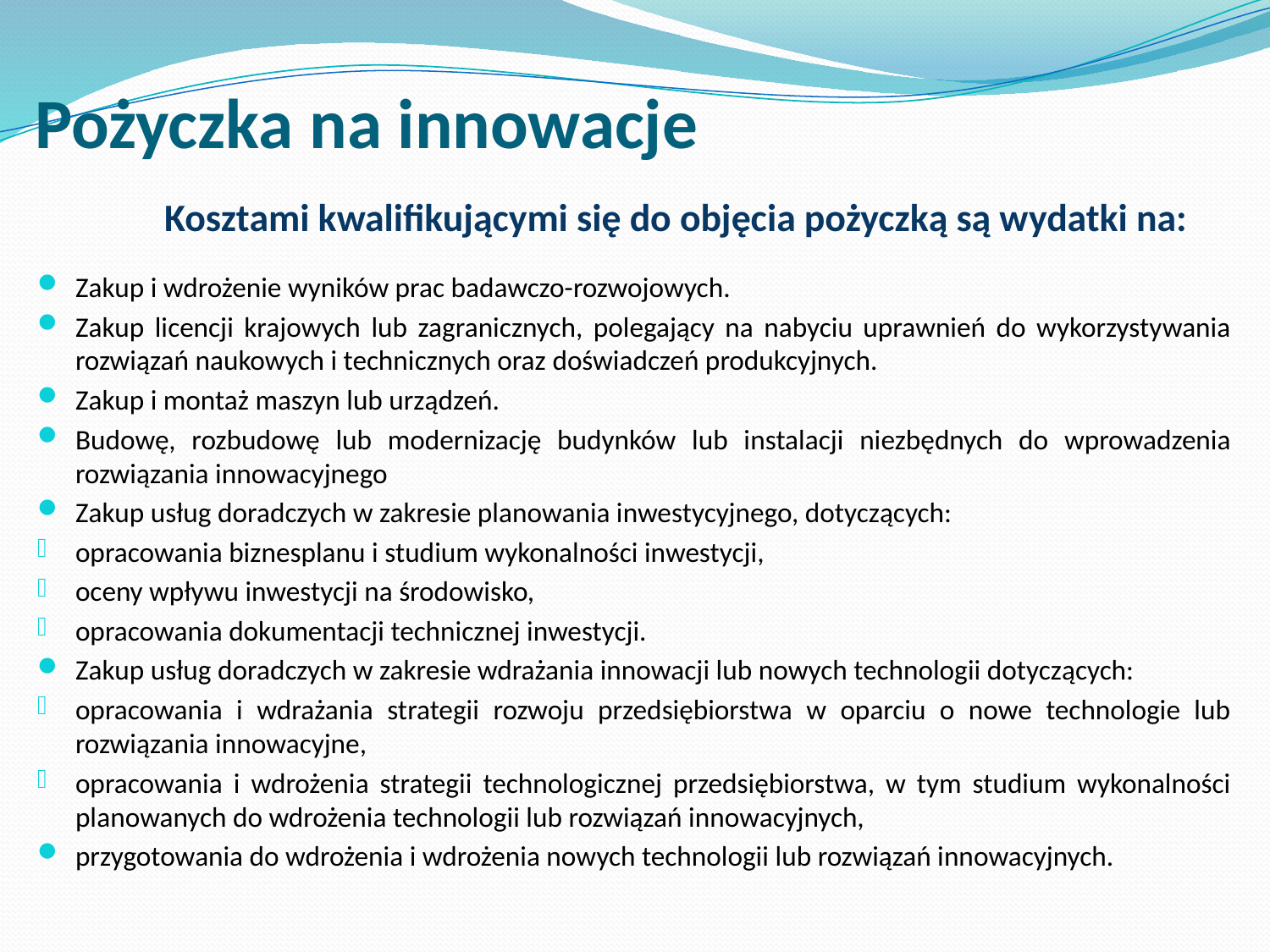

# Pożyczka na innowacje
	Kosztami kwalifikującymi się do objęcia pożyczką są wydatki na:

Zakup i wdrożenie wyników prac badawczo-rozwojowych.
Zakup licencji krajowych lub zagranicznych, polegający na nabyciu uprawnień do wykorzystywania rozwiązań naukowych i technicznych oraz doświadczeń produkcyjnych.
Zakup i montaż maszyn lub urządzeń.
Budowę, rozbudowę lub modernizację budynków lub instalacji niezbędnych do wprowadzenia rozwiązania innowacyjnego
Zakup usług doradczych w zakresie planowania inwestycyjnego, dotyczących:
opracowania biznesplanu i studium wykonalności inwestycji,
oceny wpływu inwestycji na środowisko,
opracowania dokumentacji technicznej inwestycji.
Zakup usług doradczych w zakresie wdrażania innowacji lub nowych technologii dotyczących:
opracowania i wdrażania strategii rozwoju przedsiębiorstwa w oparciu o nowe technologie lub rozwiązania innowacyjne,
opracowania i wdrożenia strategii technologicznej przedsiębiorstwa, w tym studium wykonalności planowanych do wdrożenia technologii lub rozwiązań innowacyjnych,
przygotowania do wdrożenia i wdrożenia nowych technologii lub rozwiązań innowacyjnych.